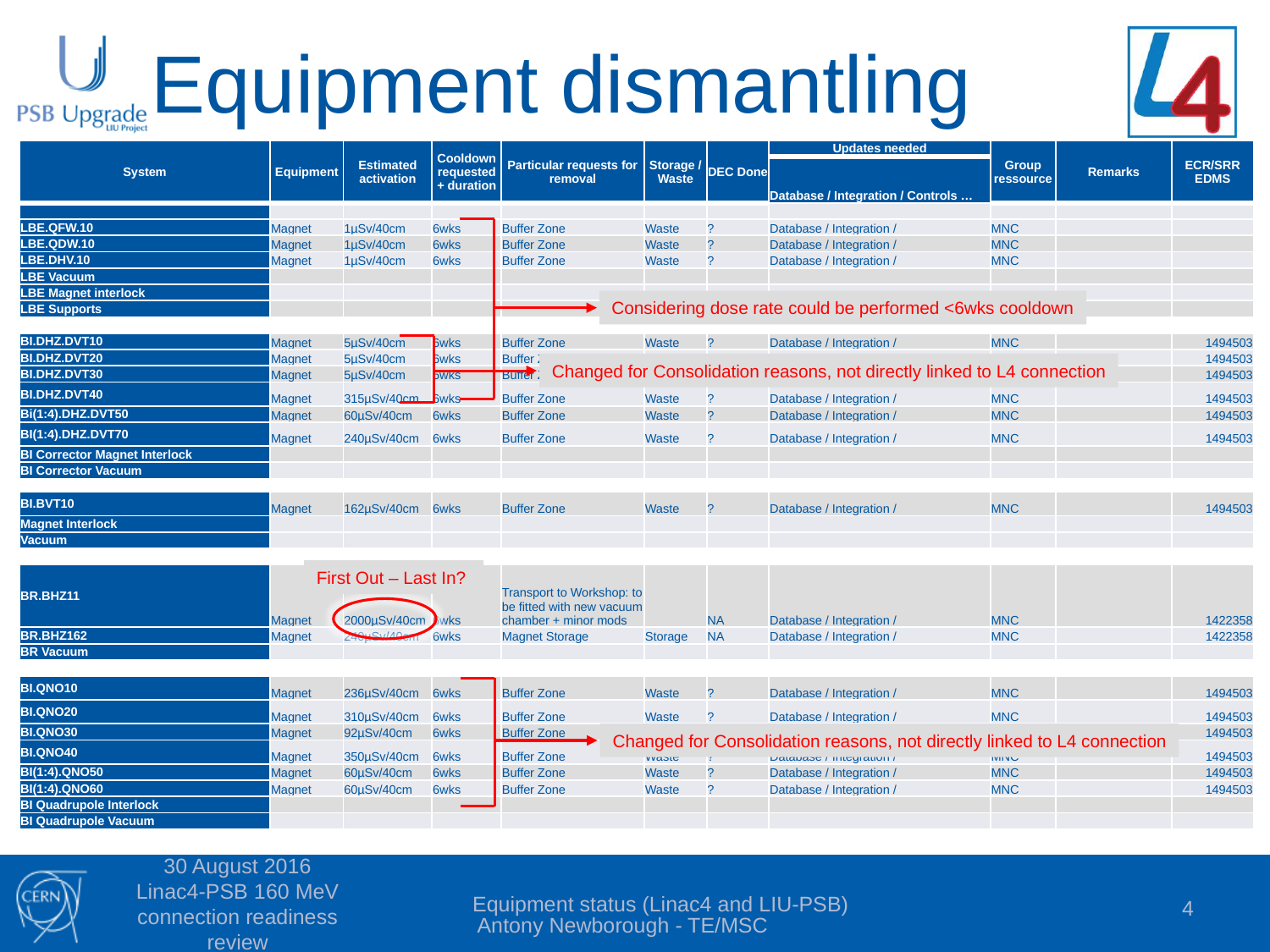

# Equipment dismantling
| System | Equipment | Estimated activation | Cooldown requested + duration | Particular requests for removal | Storage / Waste | DEC Done | Updates needed | Group ressource | Remarks | ECR/SRR EDMS |
| --- | --- | --- | --- | --- | --- | --- | --- | --- | --- | --- |
|  |  |  |  |  |  |  | Database / Integration / Controls … |  |  |  |
|  |  |  |  |  |  |  |  |  |  |  |
| LBE.QFW.10 | Magnet | 1µSv/40cm | 6wks | Buffer Zone | Waste | ? | Database / Integration / | MNC |  |  |
| LBE.QDW.10 | Magnet | 1µSv/40cm | 6wks | Buffer Zone | Waste | ? | Database / Integration / | MNC |  |  |
| LBE.DHV.10 | Magnet | 1µSv/40cm | 6wks | Buffer Zone | Waste | ? | Database / Integration / | MNC |  |  |
| LBE Vacuum |  |  |  |  |  |  |  |  |  |  |
| LBE Magnet interlock |  |  |  |  |  |  |  |  |  |  |
| LBE Supports |  |  |  |  |  |  |  |  |  |  |
|  |  |  |  |  |  |  |  |  |  |  |
| BI.DHZ.DVT10 | Magnet | 5µSv/40cm | 6wks | Buffer Zone | Waste | ? | Database / Integration / | MNC |  | 1494503 |
| BI.DHZ.DVT20 | Magnet | 5µSv/40cm | 6wks | Buffer Zone | Waste | ? | Database / Integration / | MNC |  | 1494503 |
| BI.DHZ.DVT30 | Magnet | 5µSv/40cm | 6wks | Buffer Zone | Waste | ? | Database / Integration / | MNC |  | 1494503 |
| BI.DHZ.DVT40 | Magnet | 315µSv/40cm | 6wks | Buffer Zone | Waste | ? | Database / Integration / | MNC |  | 1494503 |
| Bi(1:4).DHZ.DVT50 | Magnet | 60µSv/40cm | 6wks | Buffer Zone | Waste | ? | Database / Integration / | MNC |  | 1494503 |
| BI(1:4).DHZ.DVT70 | Magnet | 240µSv/40cm | 6wks | Buffer Zone | Waste | ? | Database / Integration / | MNC |  | 1494503 |
| BI Corrector Magnet Interlock |  |  |  |  |  |  |  |  |  |  |
| BI Corrector Vacuum |  |  |  |  |  |  |  |  |  |  |
|  |  |  |  |  |  |  |  |  |  |  |
| BI.BVT10 | Magnet | 162µSv/40cm | 6wks | Buffer Zone | Waste | ? | Database / Integration / | MNC |  | 1494503 |
| Magnet Interlock |  |  |  |  |  |  |  |  |  |  |
| Vacuum |  |  |  |  |  |  |  |  |  |  |
|  |  |  |  |  |  |  |  |  |  |  |
| BR.BHZ11 | Magnet | 2000µSv/40cm | 6wks | Transport to Workshop: to be fitted with new vacuum chamber + minor mods |  | NA | Database / Integration / | MNC |  | 1422358 |
| BR.BHZ162 | Magnet | 240µSv/40cm | 6wks | Magnet Storage | Storage | NA | Database / Integration / | MNC |  | 1422358 |
| BR Vacuum |  |  |  |  |  |  |  |  |  |  |
|  |  |  |  |  |  |  |  |  |  |  |
| BI.QNO10 | Magnet | 236µSv/40cm | 6wks | Buffer Zone | Waste | ? | Database / Integration / | MNC |  | 1494503 |
| BI.QNO20 | Magnet | 310µSv/40cm | 6wks | Buffer Zone | Waste | ? | Database / Integration / | MNC |  | 1494503 |
| BI.QNO30 | Magnet | 92µSv/40cm | 6wks | Buffer Zone | Waste | ? | Database / Integration / | MNC |  | 1494503 |
| BI.QNO40 | Magnet | 350µSv/40cm | 6wks | Buffer Zone | Waste | ? | Database / Integration / | MNC |  | 1494503 |
| BI(1:4).QNO50 | Magnet | 60µSv/40cm | 6wks | Buffer Zone | Waste | ? | Database / Integration / | MNC |  | 1494503 |
| BI(1:4).QNO60 | Magnet | 60µSv/40cm | 6wks | Buffer Zone | Waste | ? | Database / Integration / | MNC |  | 1494503 |
| BI Quadrupole Interlock |  |  |  |  |  |  |  |  |  |  |
| BI Quadrupole Vacuum |  |  |  |  |  |  |  |  |  |  |
Considering dose rate could be performed <6wks cooldown
Changed for Consolidation reasons, not directly linked to L4 connection
First Out – Last In?

Changed for Consolidation reasons, not directly linked to L4 connection
30 August 2016 Linac4-PSB 160 MeV connection readiness review
Equipment status (Linac4 and LIU-PSB) Antony Newborough - TE/MSC
4